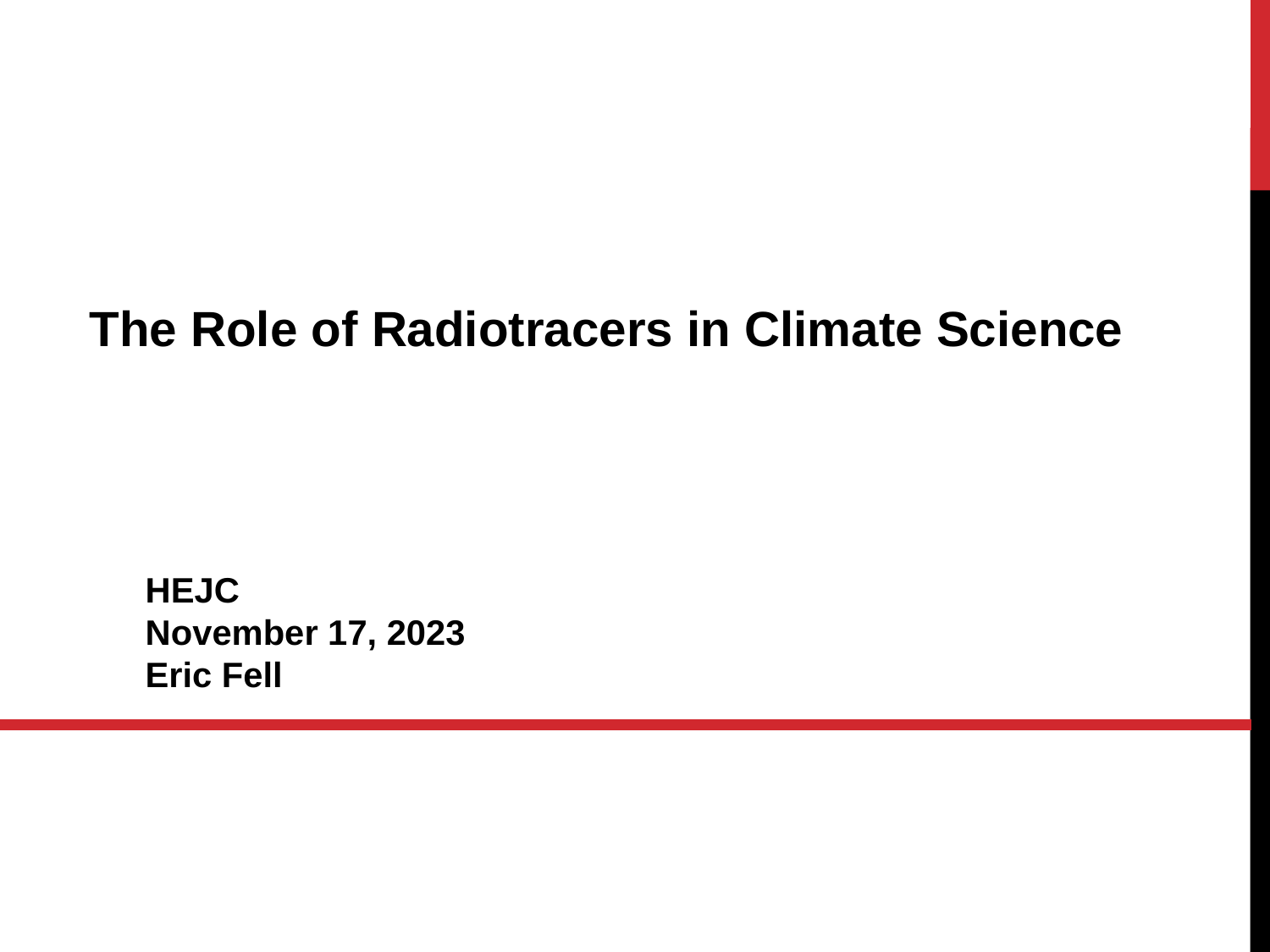

The Role of Radiotracers in Climate Science
HEJC
November 17, 2023
Eric Fell